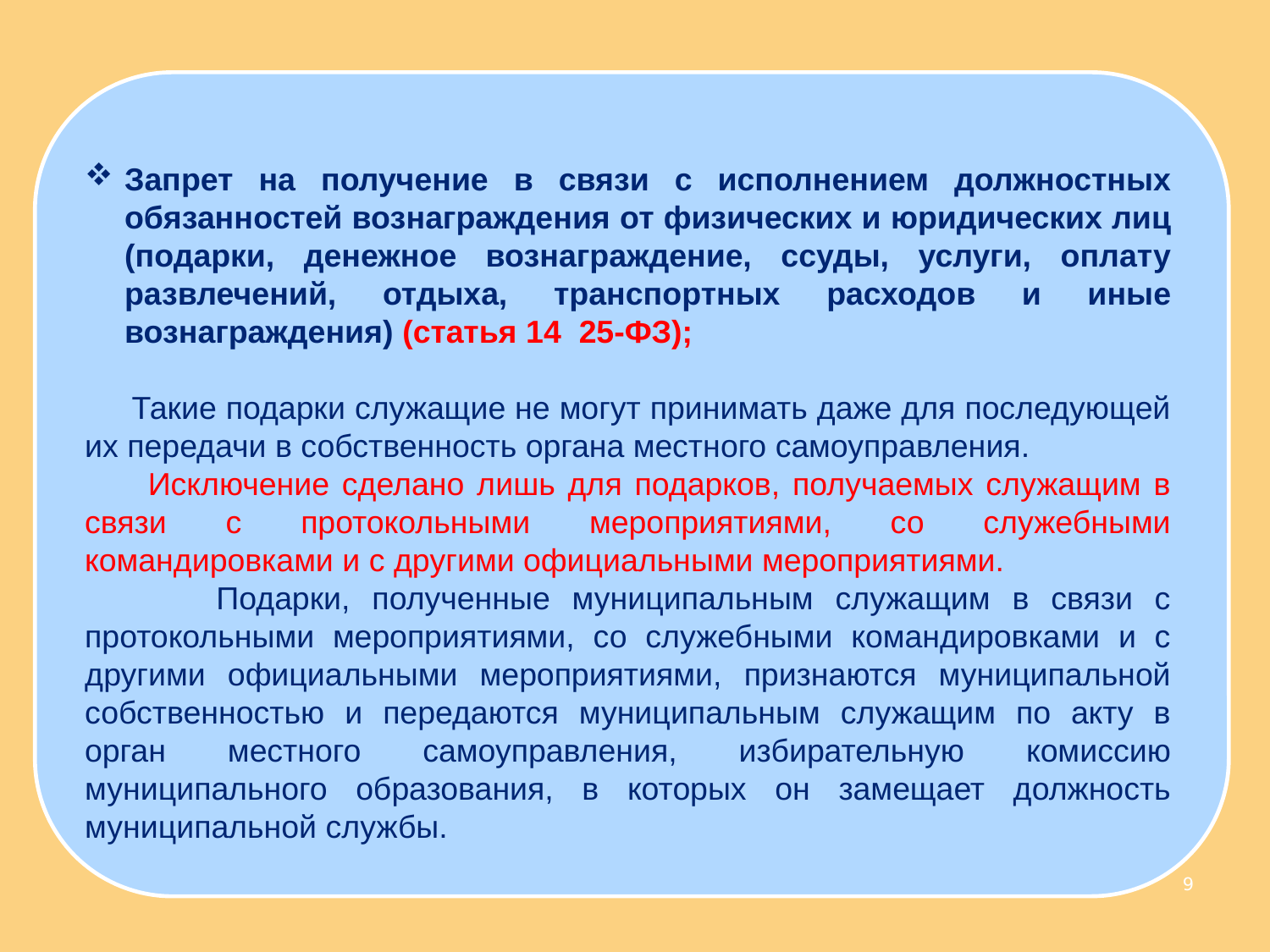

Запрет на получение в связи с исполнением должностных обязанностей вознаграждения от физических и юридических лиц (подарки, денежное вознаграждение, ссуды, услуги, оплату развлечений, отдыха, транспортных расходов и иные вознаграждения) (статья 14  25-ФЗ);

     Такие подарки служащие не могут принимать даже для последующей их передачи в собственность органа местного самоуправления.
     Исключение сделано лишь для подарков, получаемых служащим в связи с протокольными мероприятиями, со служебными командировками и с другими официальными мероприятиями.
      Подарки, полученные муниципальным служащим в связи с протокольными мероприятиями, со служебными командировками и с другими официальными мероприятиями, признаются муниципальной собственностью и передаются муниципальным служащим по акту в орган местного самоуправления, избирательную комиссию муниципального образования, в которых он замещает должность муниципальной службы.

9